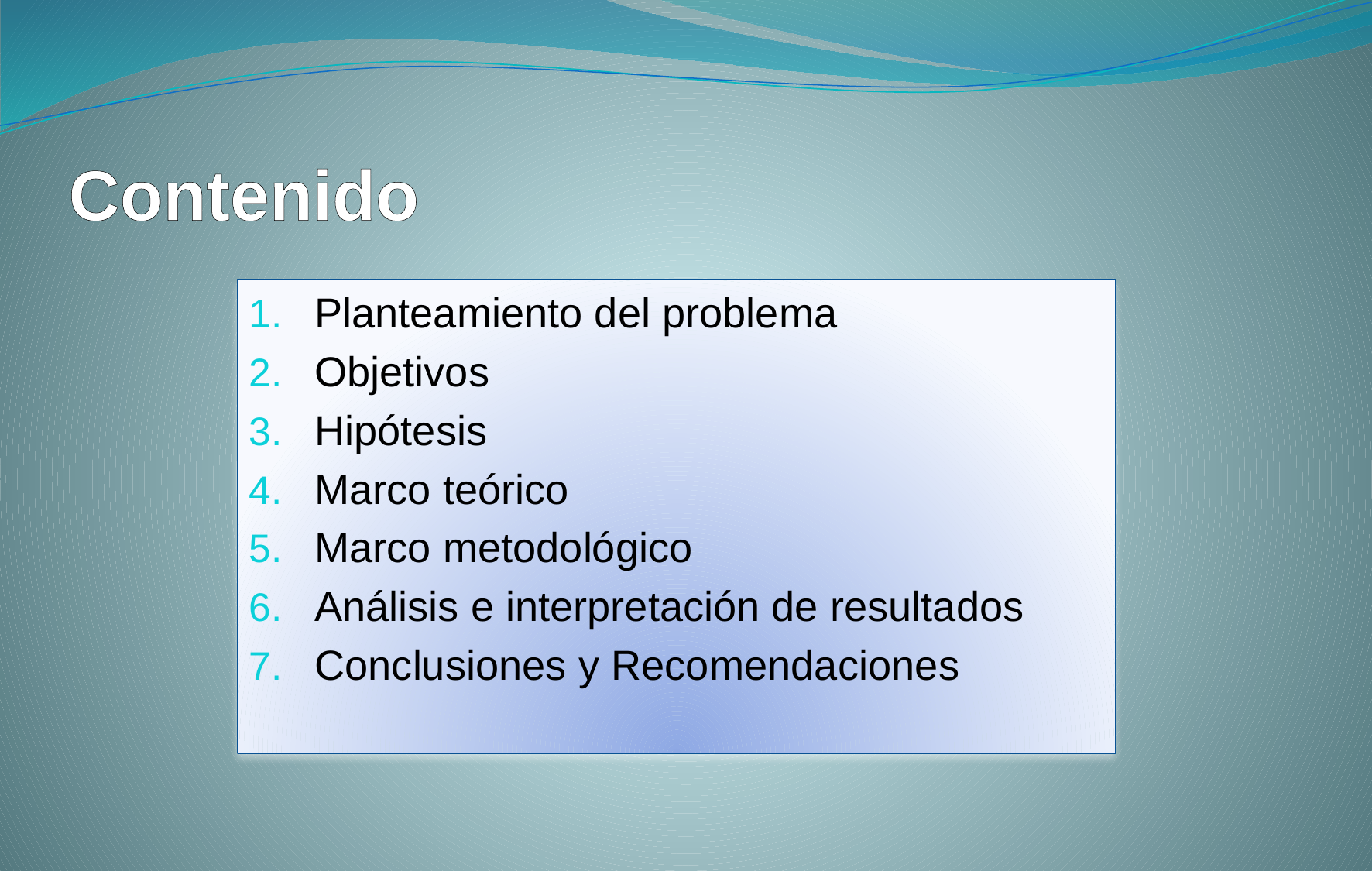

# Contenido
Planteamiento del problema
Objetivos
Hipótesis
Marco teórico
Marco metodológico
Análisis e interpretación de resultados
Conclusiones y Recomendaciones